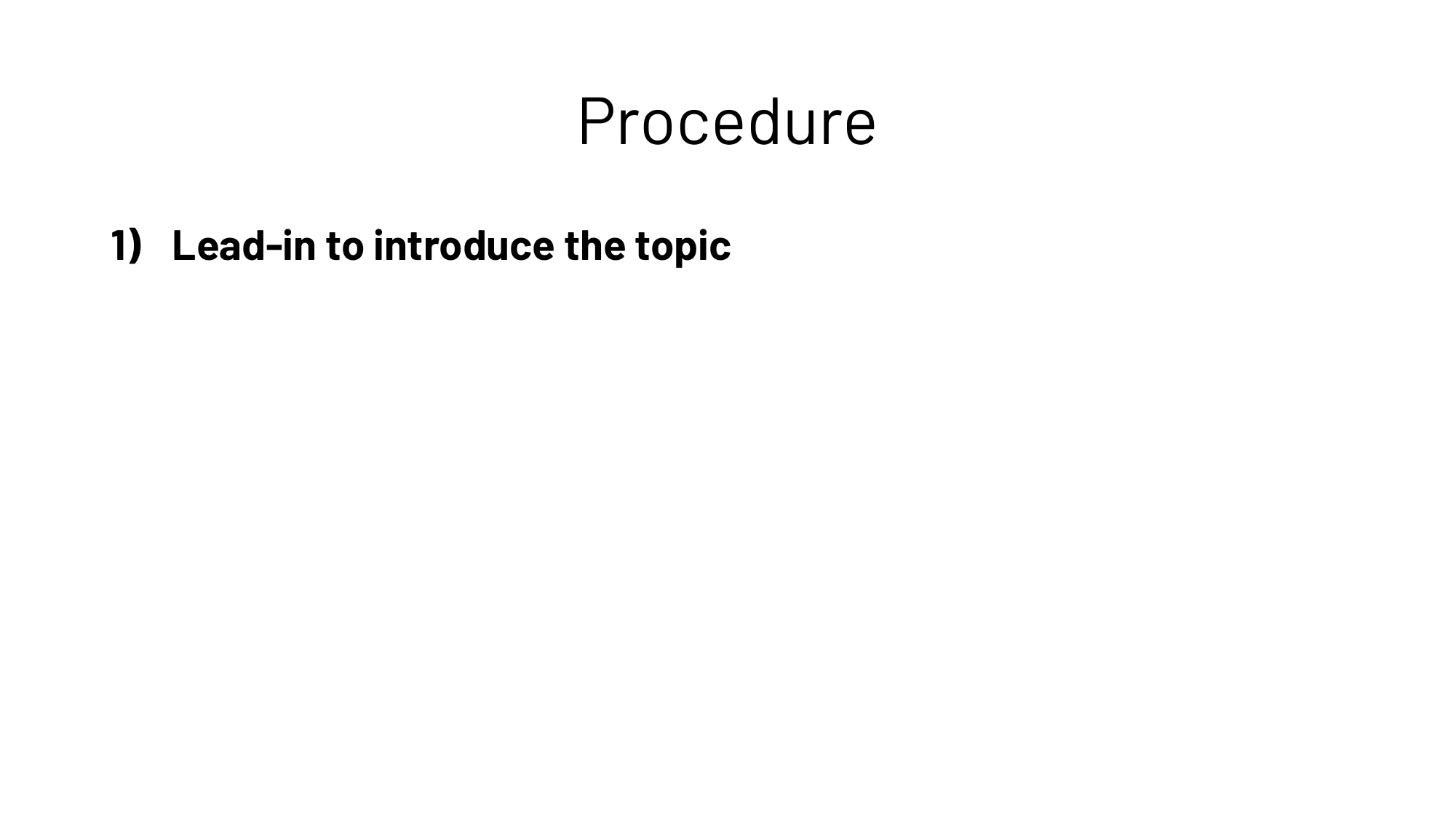

# Procedure
Lead-in to introduce the topic